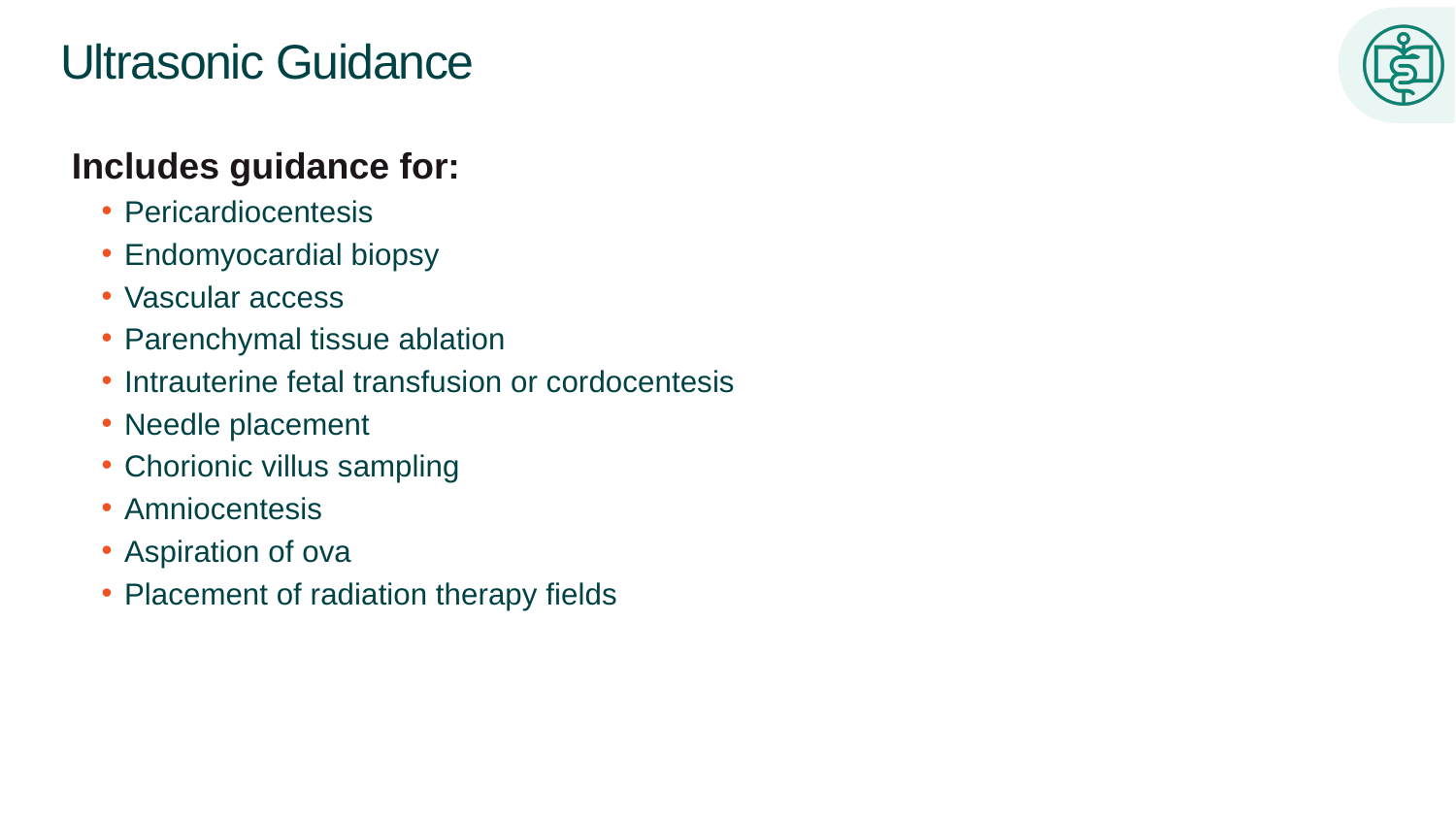

# Ultrasonic Guidance
Includes guidance for:
Pericardiocentesis
Endomyocardial biopsy
Vascular access
Parenchymal tissue ablation
Intrauterine fetal transfusion or cordocentesis
Needle placement
Chorionic villus sampling
Amniocentesis
Aspiration of ova
Placement of radiation therapy fields